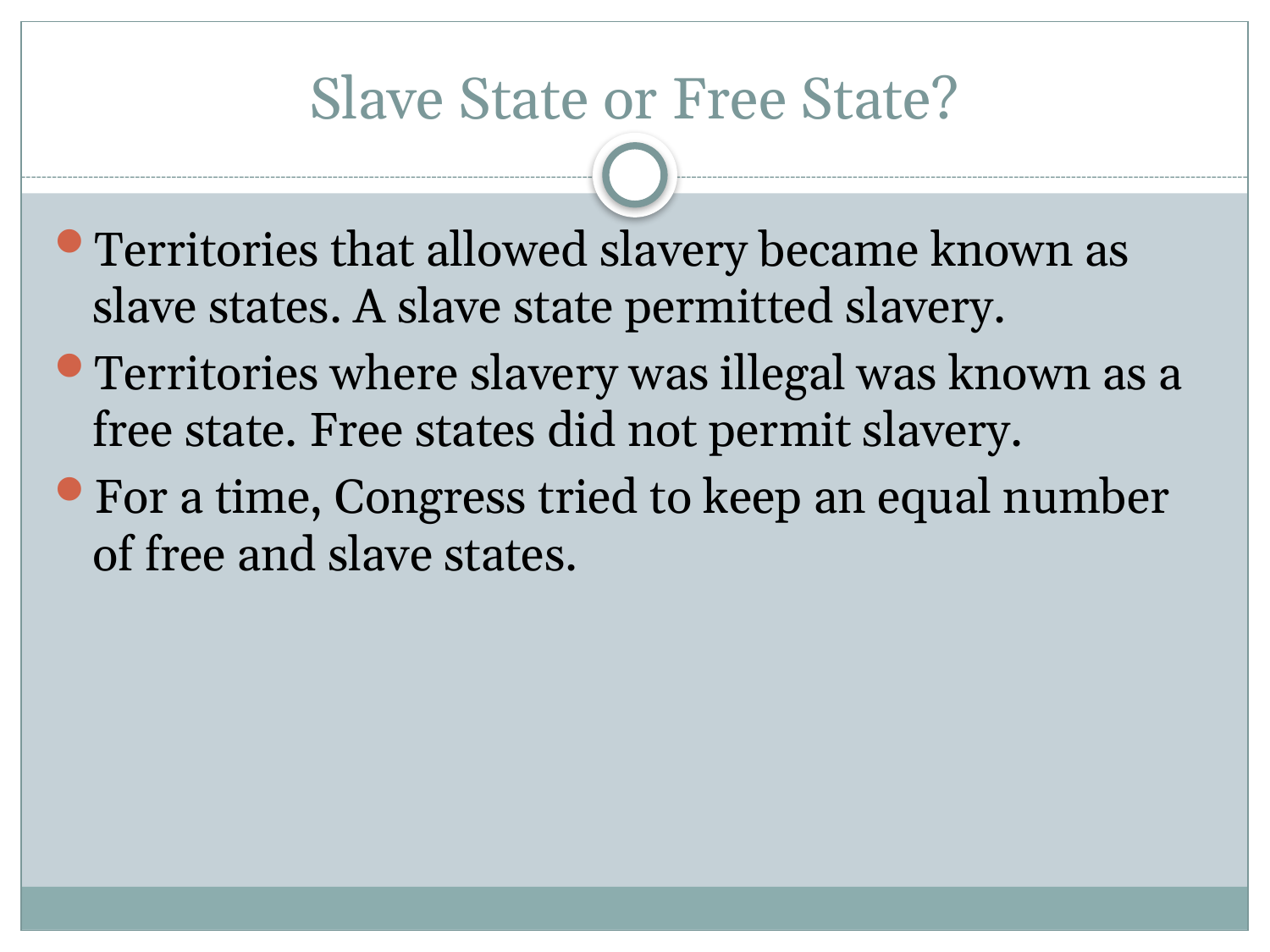

# Slave State or Free State?
Territories that allowed slavery became known as slave states. A slave state permitted slavery.
Territories where slavery was illegal was known as a free state. Free states did not permit slavery.
For a time, Congress tried to keep an equal number of free and slave states.